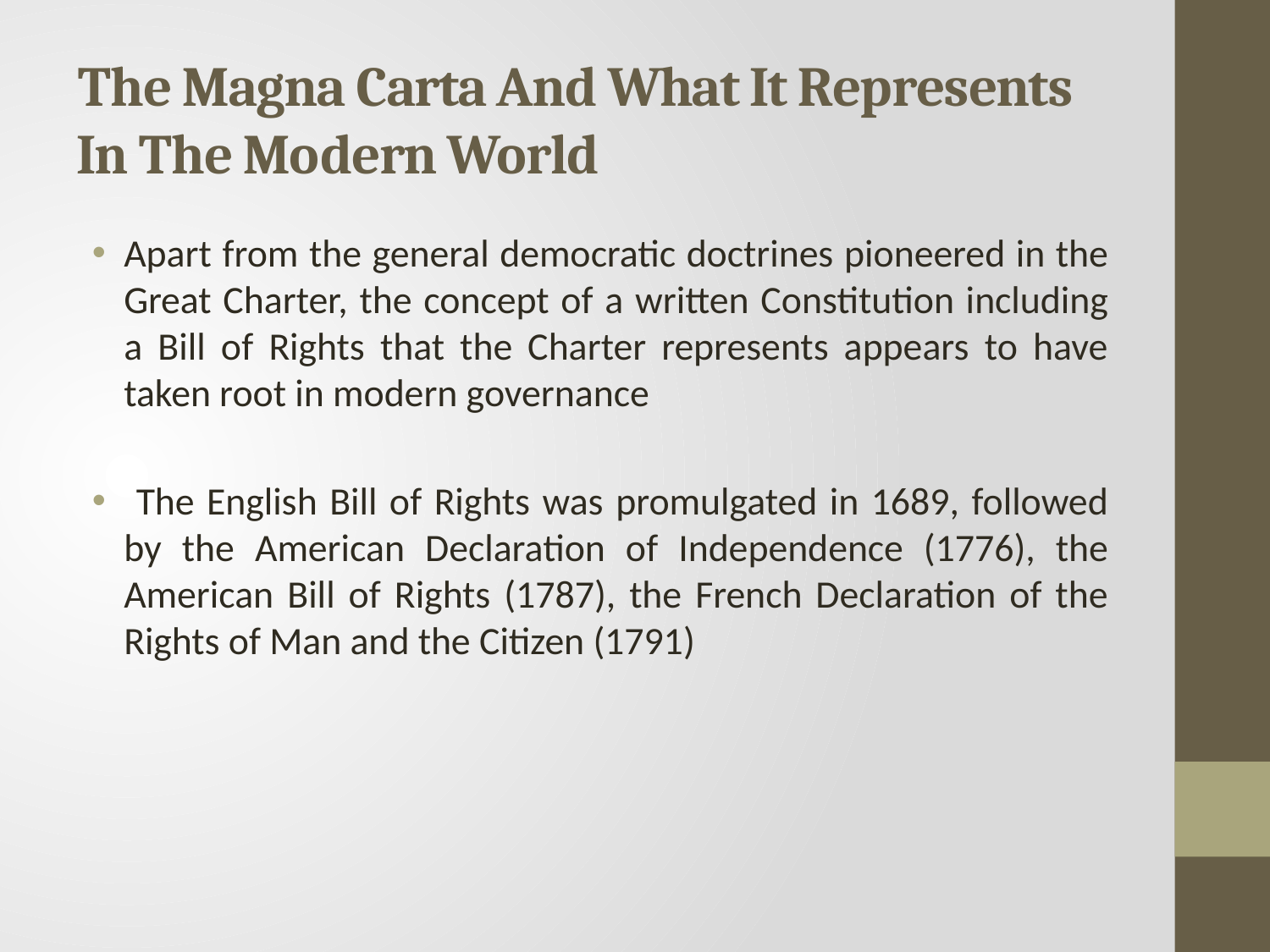

# The Magna Carta And What It Represents In The Modern World
Apart from the general democratic doctrines pioneered in the Great Charter, the concept of a written Constitution including a Bill of Rights that the Charter represents appears to have taken root in modern governance

 The English Bill of Rights was promulgated in 1689, followed by the American Declaration of Independence (1776), the American Bill of Rights (1787), the French Declaration of the Rights of Man and the Citizen (1791)